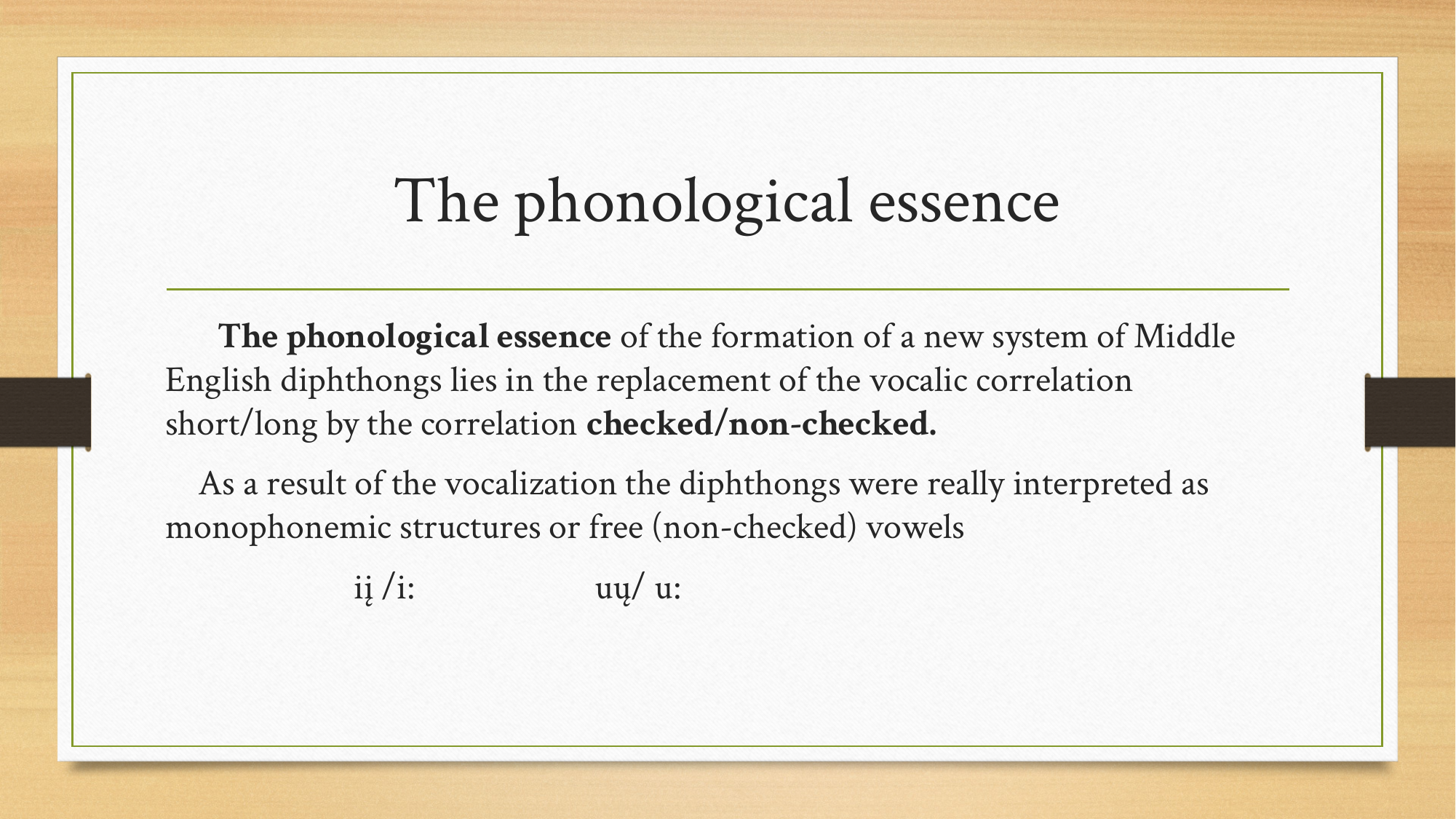

# The phonological essence
       The phonological essence of the formation of a new system of Middle English diphthongs lies in the replacement of the vocalic correlation short/long by the correlation checked/non-checked.
    As a result of the vocalization the diphthongs were really interpreted as monophonemic structures or free (non-checked) vowels
                       iį /i:                      uų/ u: